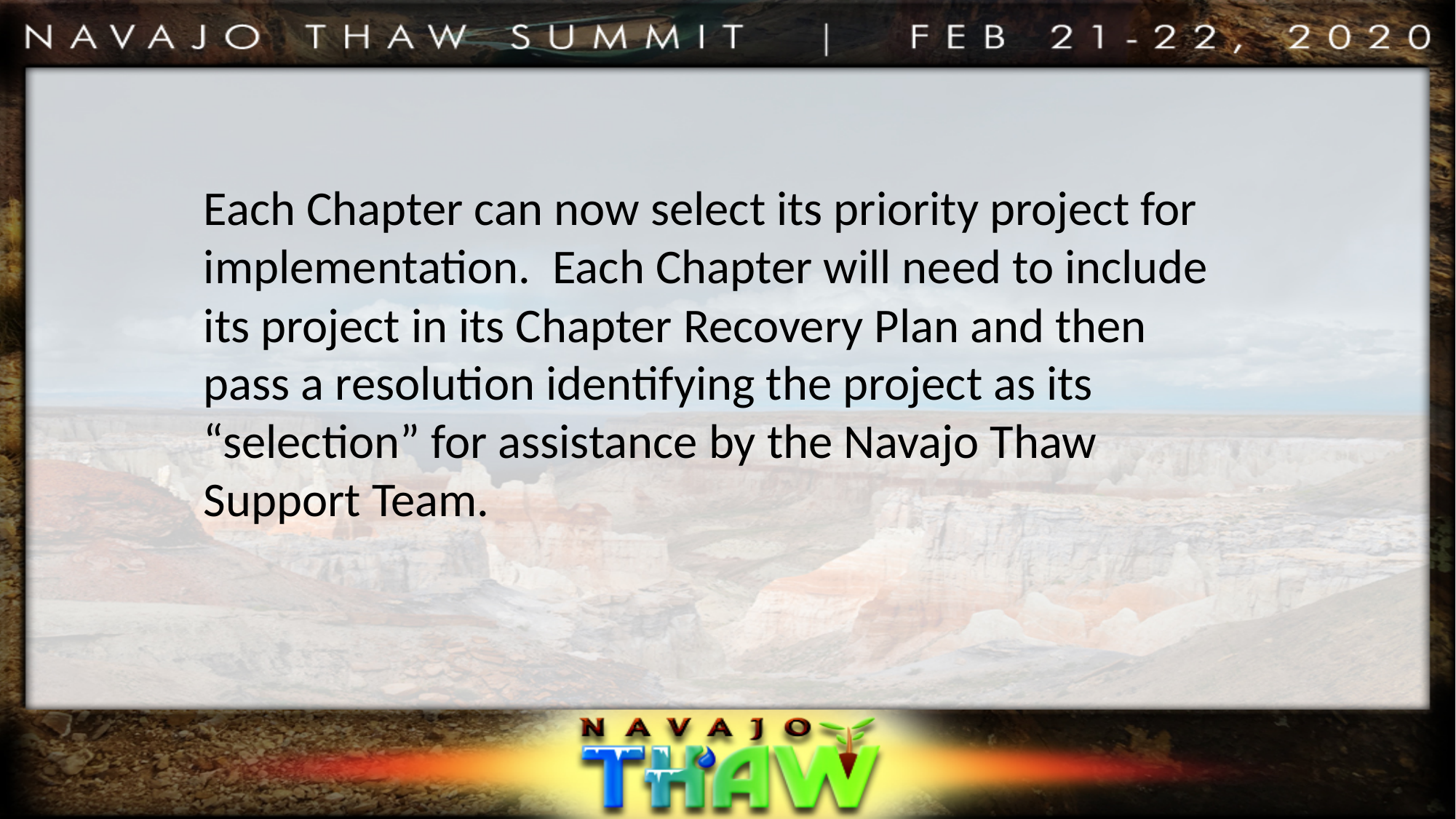

Each Chapter can now select its priority project for implementation.  Each Chapter will need to include its project in its Chapter Recovery Plan and then pass a resolution identifying the project as its “selection” for assistance by the Navajo Thaw Support Team.